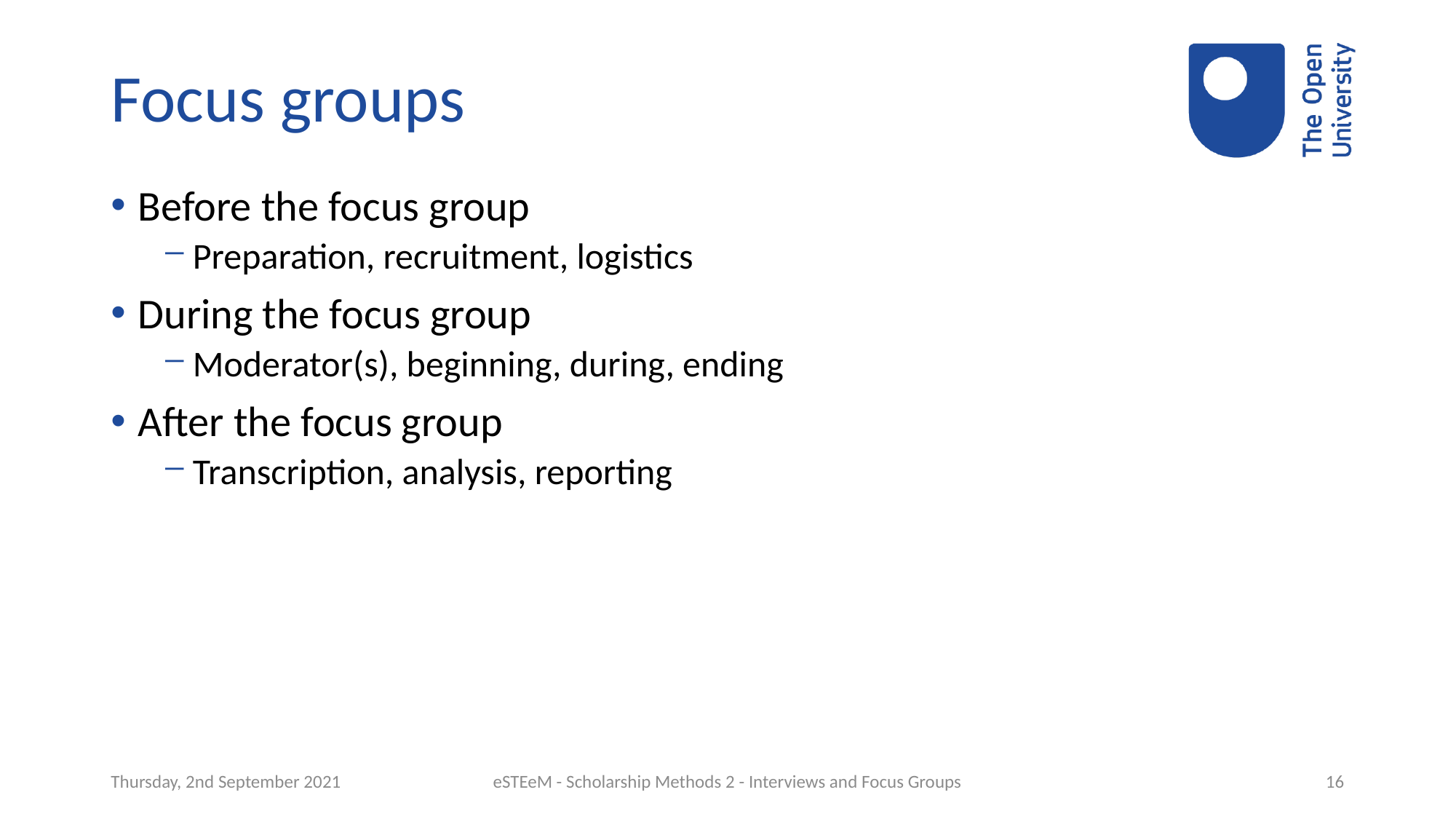

# Focus groups
Before the focus group
Preparation, recruitment, logistics
During the focus group
Moderator(s), beginning, during, ending
After the focus group
Transcription, analysis, reporting
Thursday, 2nd September 2021
eSTEeM - Scholarship Methods 2 - Interviews and Focus Groups
16